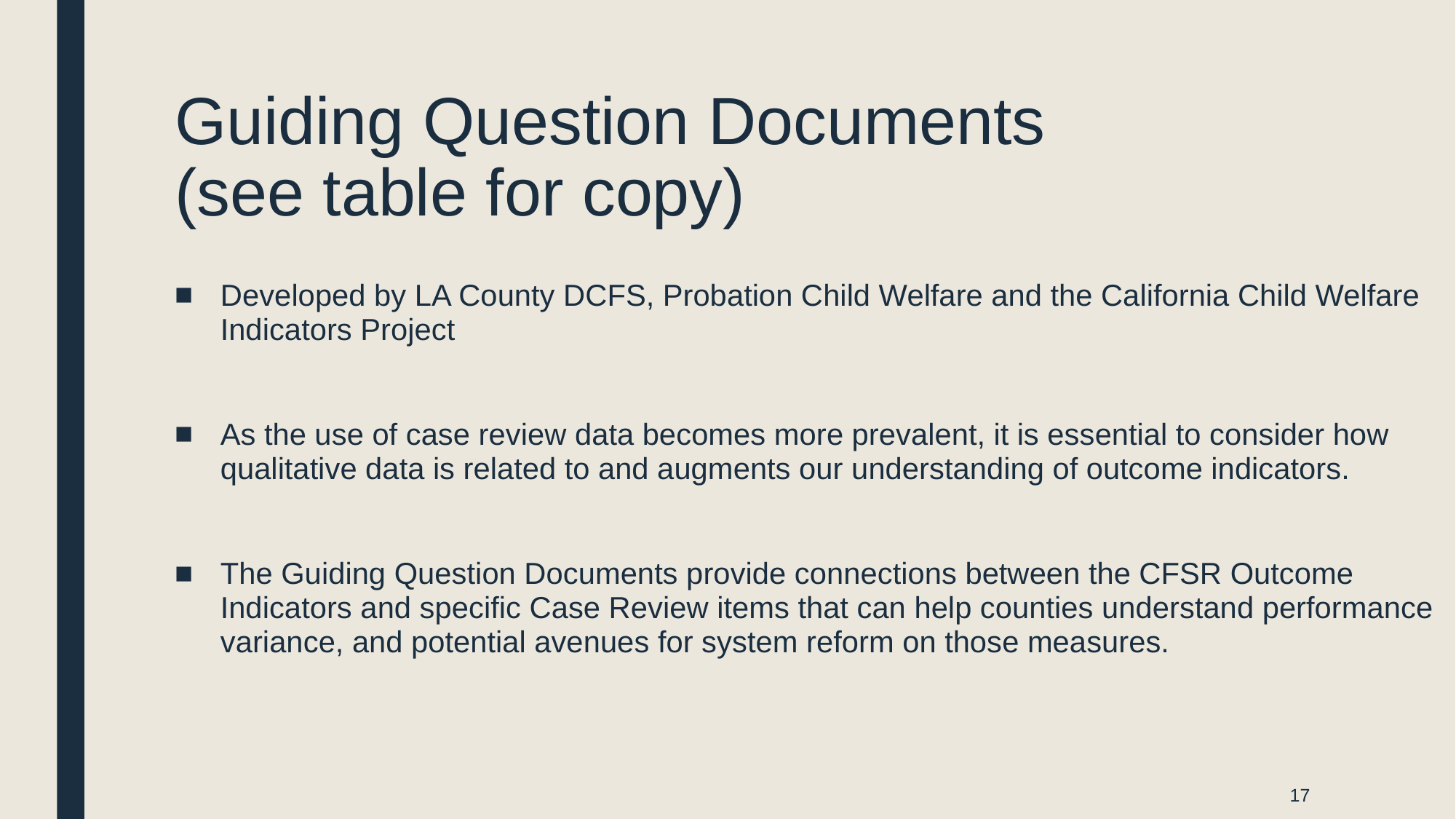

# Guiding Question Documents (see table for copy)
Developed by LA County DCFS, Probation Child Welfare and the California Child Welfare Indicators Project

As the use of case review data becomes more prevalent, it is essential to consider how qualitative data is related to and augments our understanding of outcome indicators.

The Guiding Question Documents provide connections between the CFSR Outcome Indicators and specific Case Review items that can help counties understand performance variance, and potential avenues for system reform on those measures.

17